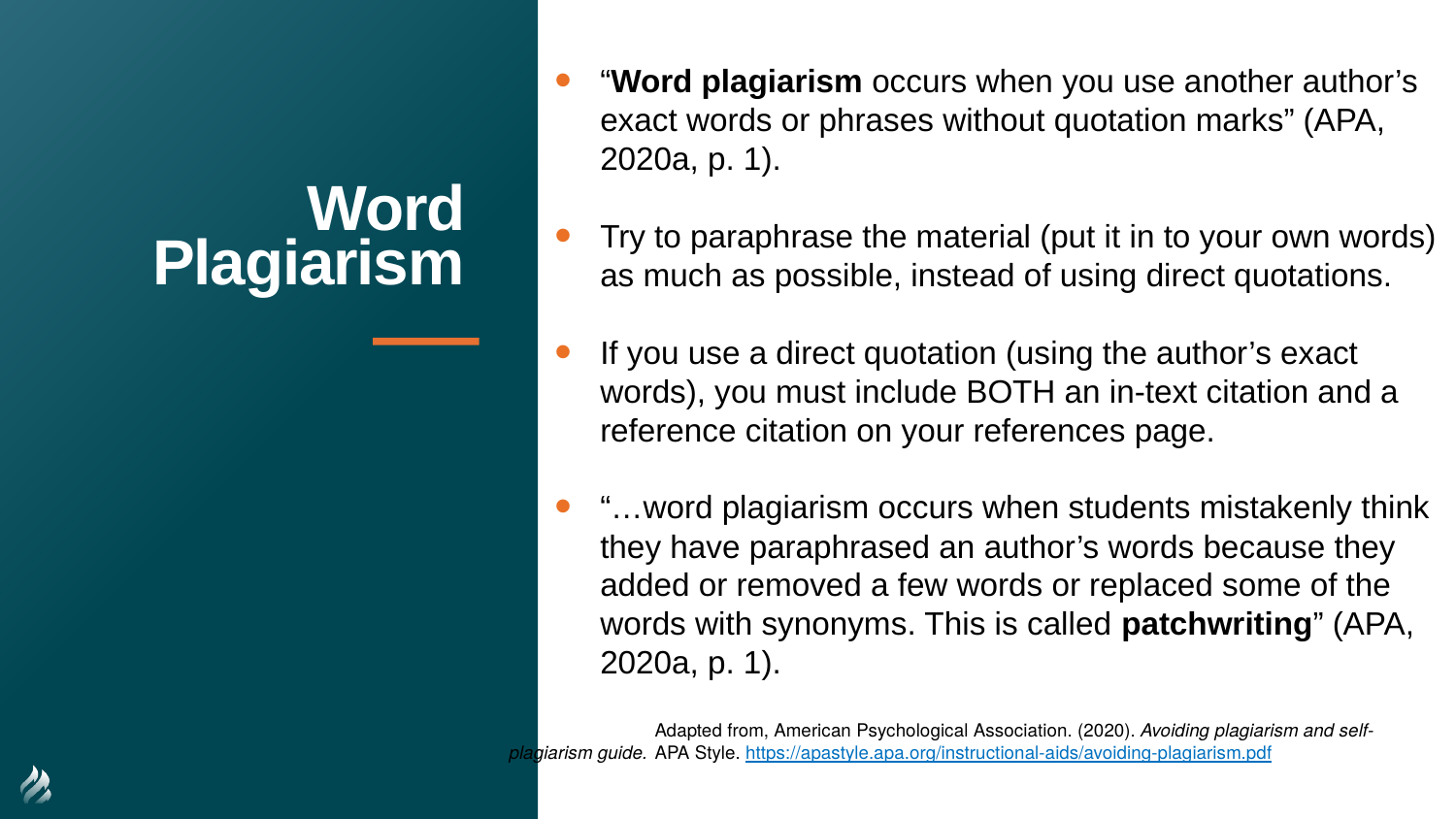

“Word plagiarism occurs when you use another author’s exact words or phrases without quotation marks” (APA, 2020a, p. 1).

Try to paraphrase the material (put it in to your own words) as much as possible, instead of using direct quotations.

If you use a direct quotation (using the author’s exact words), you must include BOTH an in-text citation and a reference citation on your references page.

“…word plagiarism occurs when students mistakenly think they have paraphrased an author’s words because they added or removed a few words or replaced some of the words with synonyms. This is called patchwriting” (APA, 2020a, p. 1).

	Adapted from, American Psychological Association. (2020). Avoiding plagiarism and self-plagiarism guide. 	APA Style. https://apastyle.apa.org/instructional-aids/avoiding-plagiarism.pdf
# Word Plagiarism